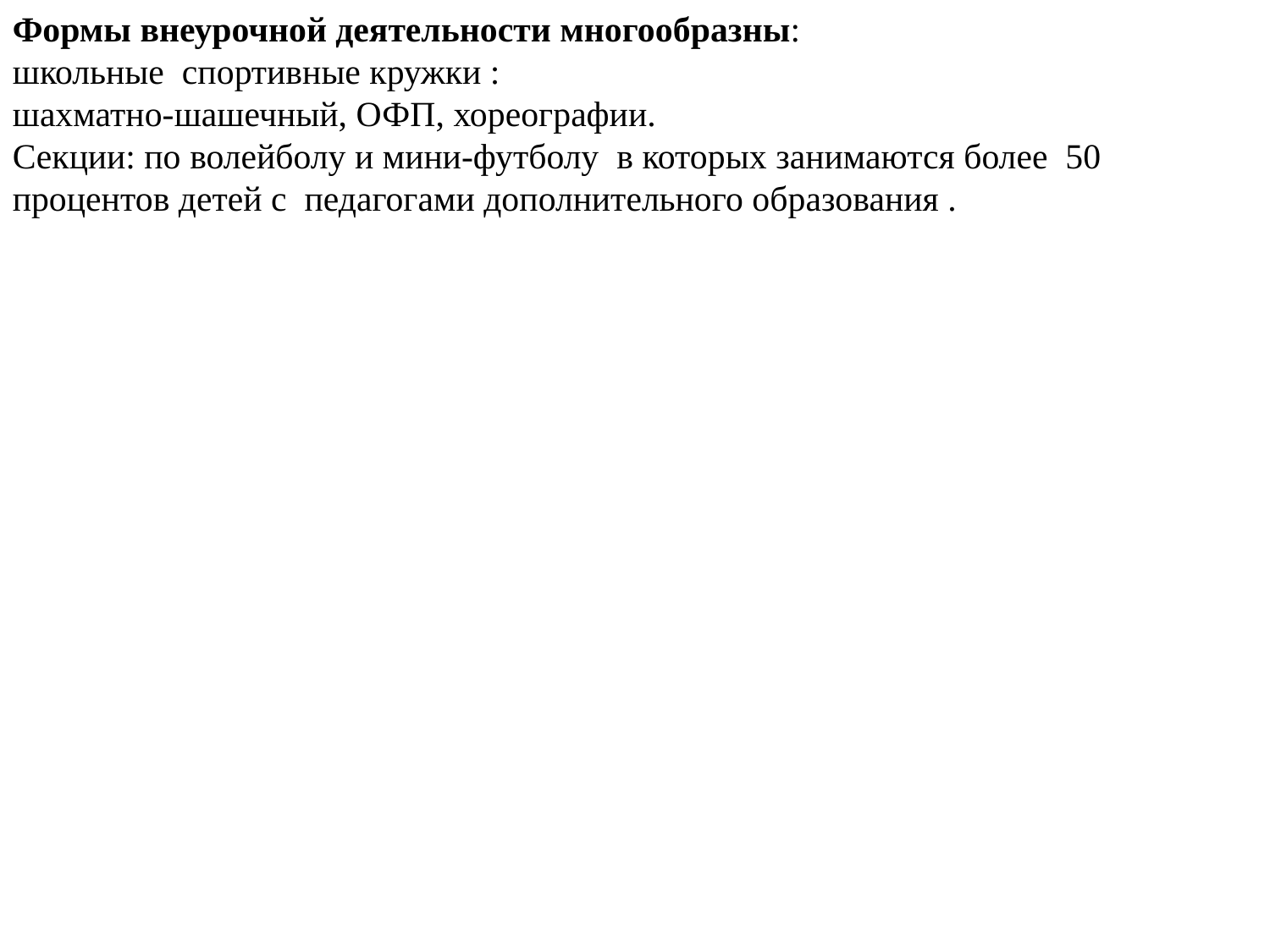

Формы внеурочной деятельности многообразны:
школьные  спортивные кружки :
шахматно-шашечный, ОФП, хореографии.
Секции: по волейболу и мини-футболу  в которых занимаются более  50 процентов детей с  педагогами дополнительного образования .